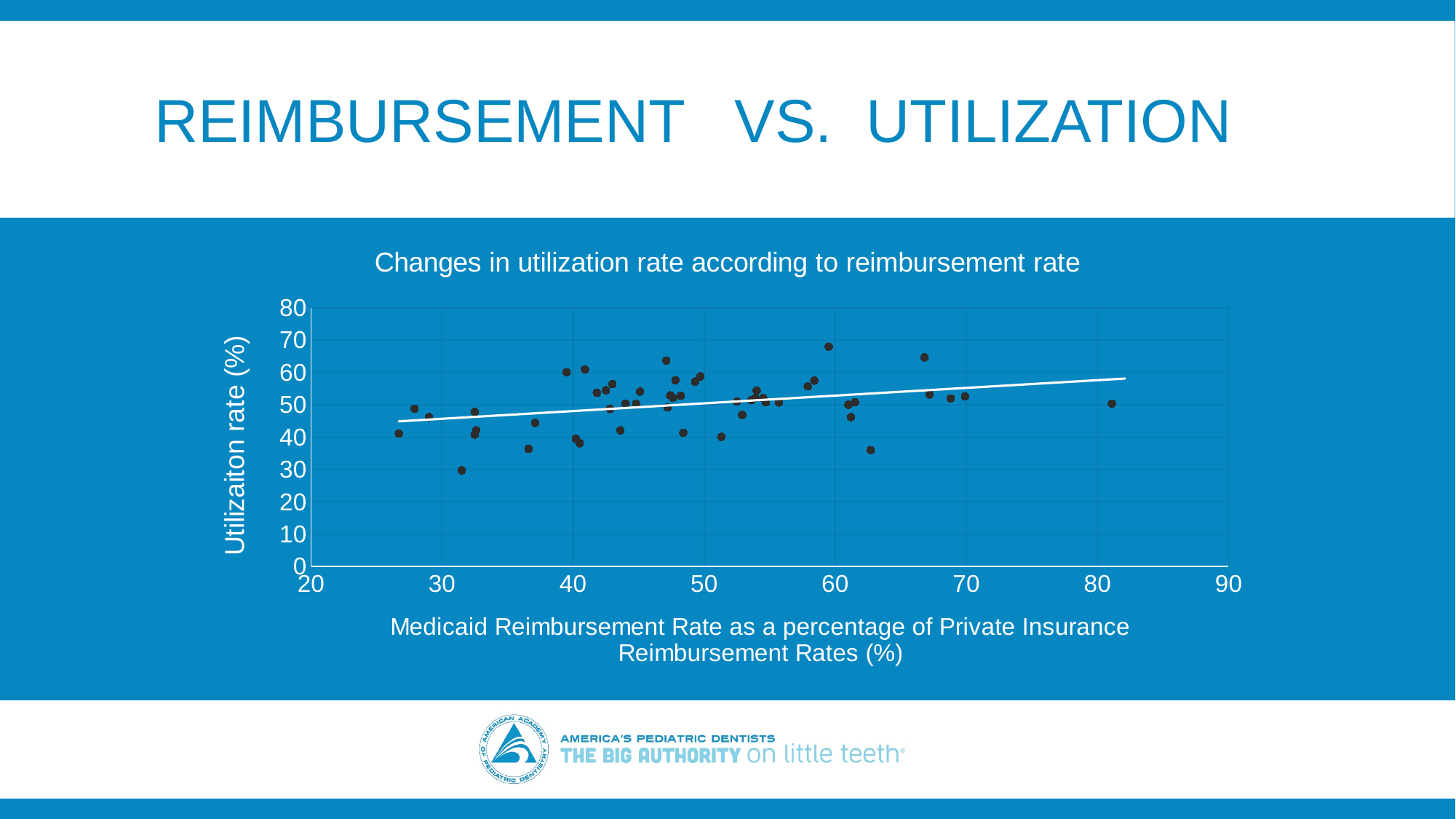

# Reimbursement   vs.  utilization

### Chart: Changes in utilization rate according to reimbursement rate

| Category | Utilization 2015 |
|---|---|